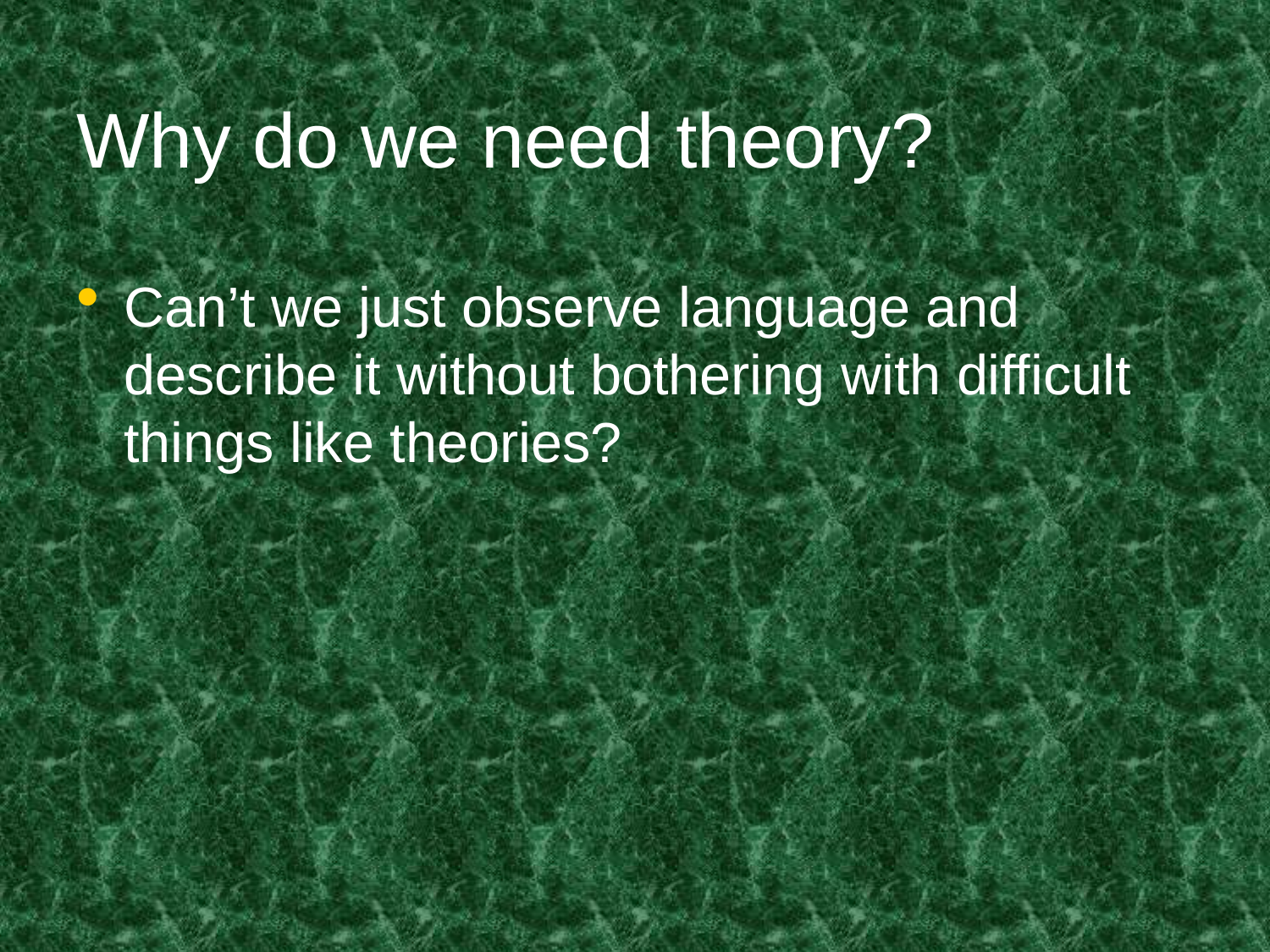

# Why do we need theory?
Can’t we just observe language and describe it without bothering with difficult things like theories?